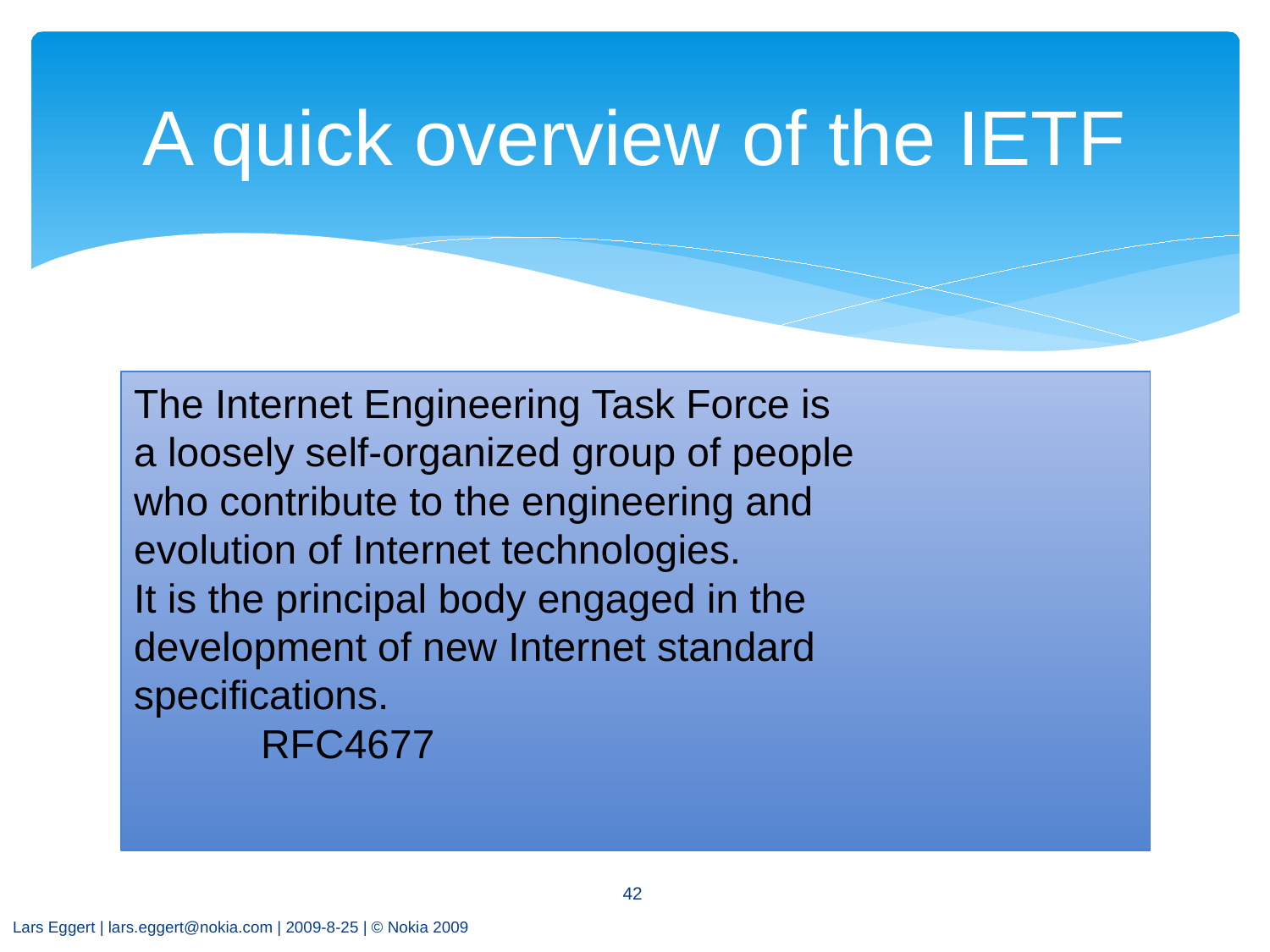

# A quick overview of the IETF
The Internet Engineering Task Force is
a loosely self-organized group of people
who contribute to the engineering and
evolution of Internet technologies.
It is the principal body engaged in the
development of new Internet standard
specifications.
	RFC4677
42
Lars Eggert | lars.eggert@nokia.com | 2009-8-25 | © Nokia 2009